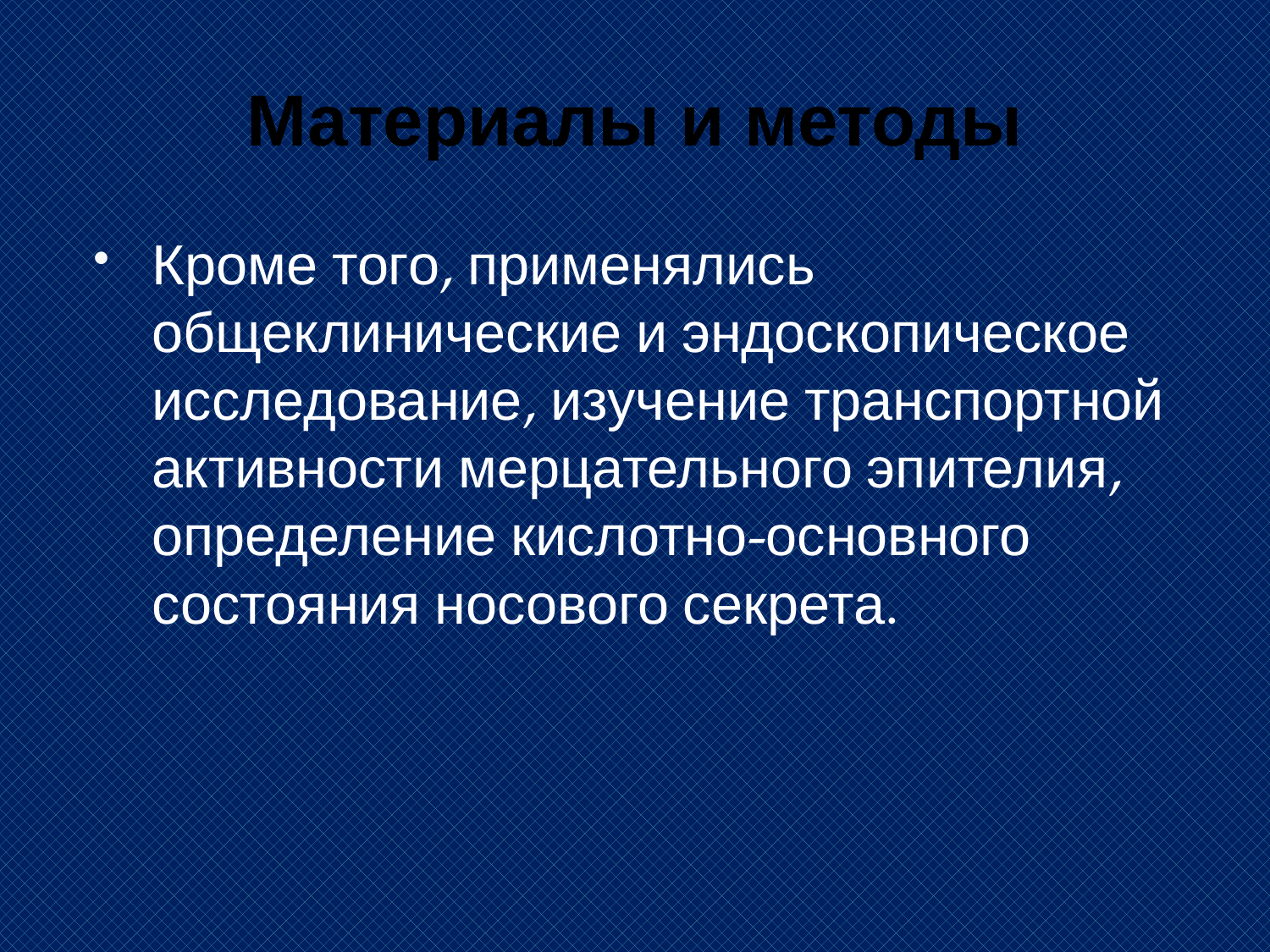

# Материалы и методы
Кроме того, применялись общеклинические и эндоскопическое исследование, изучение транспортной активности мерцательного эпителия, определение кислотно-основного состояния носового секрета.